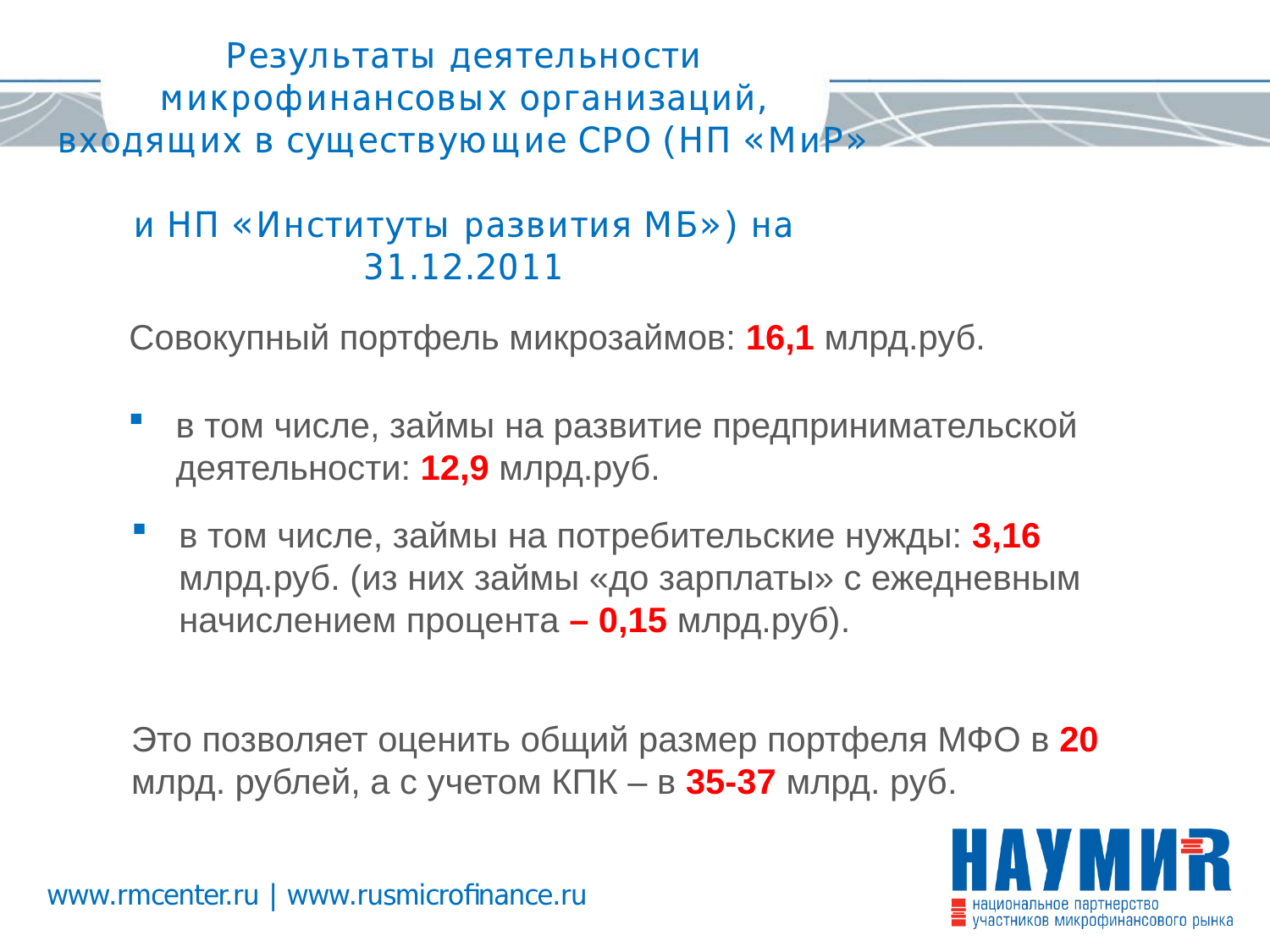

Результаты деятельности микрофинансовых организаций,
входящих в существующие СРО (НП «МиР»
и НП «Институты развития МБ») на 31.12.2011
Совокупный портфель микрозаймов: 16,1 млрд.руб.
в том числе, займы на развитие предпринимательской деятельности: 12,9 млрд.руб.
в том числе, займы на потребительские нужды: 3,16 млрд.руб. (из них займы «до зарплаты» с ежедневным начислением процента – 0,15 млрд.руб).

Это позволяет оценить общий размер портфеля МФО в 20 млрд. рублей, а с учетом КПК – в 35-37 млрд. руб.